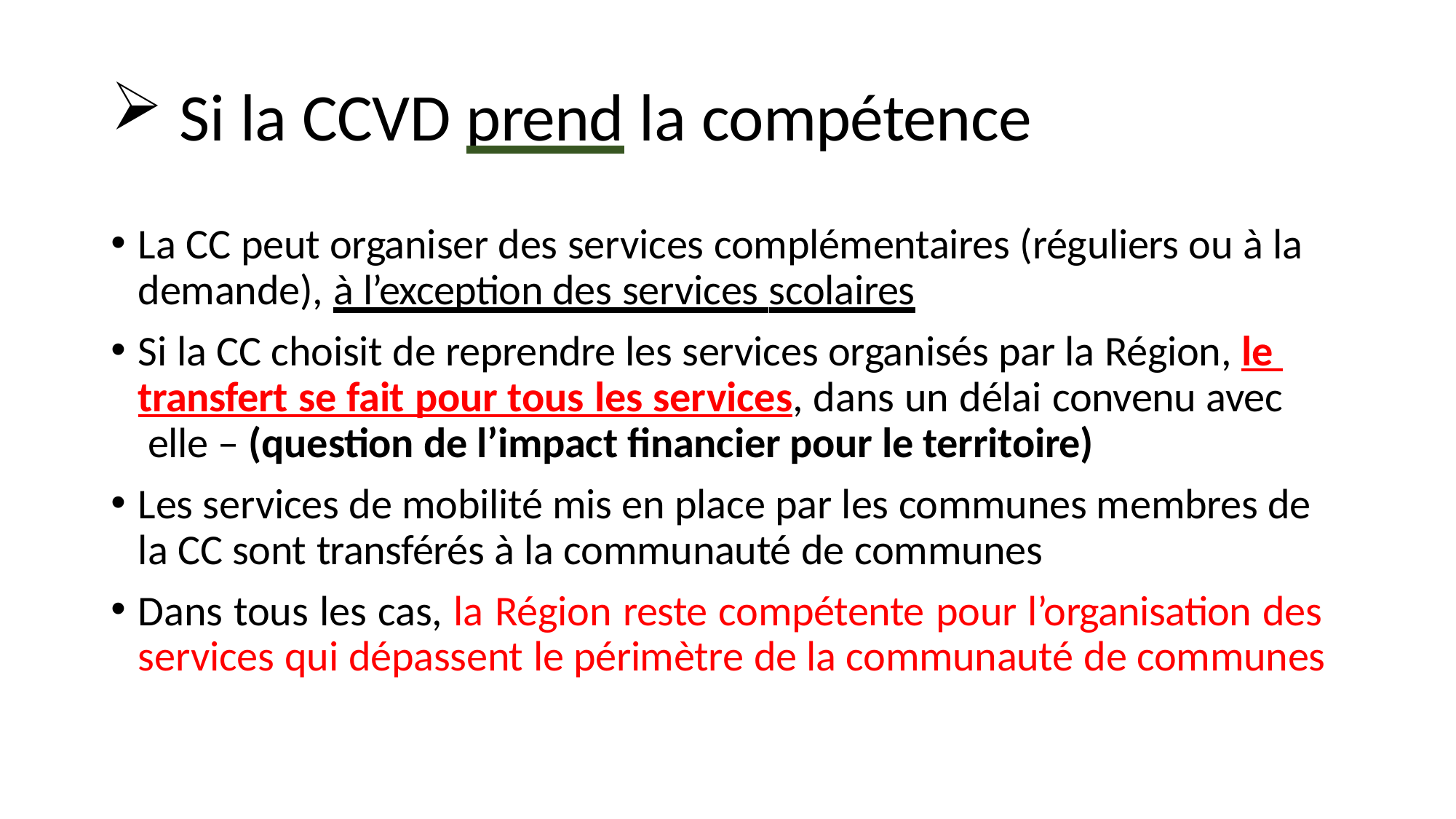

Si la CCVD prend la compétence
La CC peut organiser des services complémentaires (réguliers ou à la  demande), à l’exception des services scolaires
Si la CC choisit de reprendre les services organisés par la Région, le  transfert se fait pour tous les services, dans un délai convenu avec  elle – (question de l’impact financier pour le territoire)
Les services de mobilité mis en place par les communes membres de  la CC sont transférés à la communauté de communes
Dans tous les cas, la Région reste compétente pour l’organisation des  services qui dépassent le périmètre de la communauté de communes